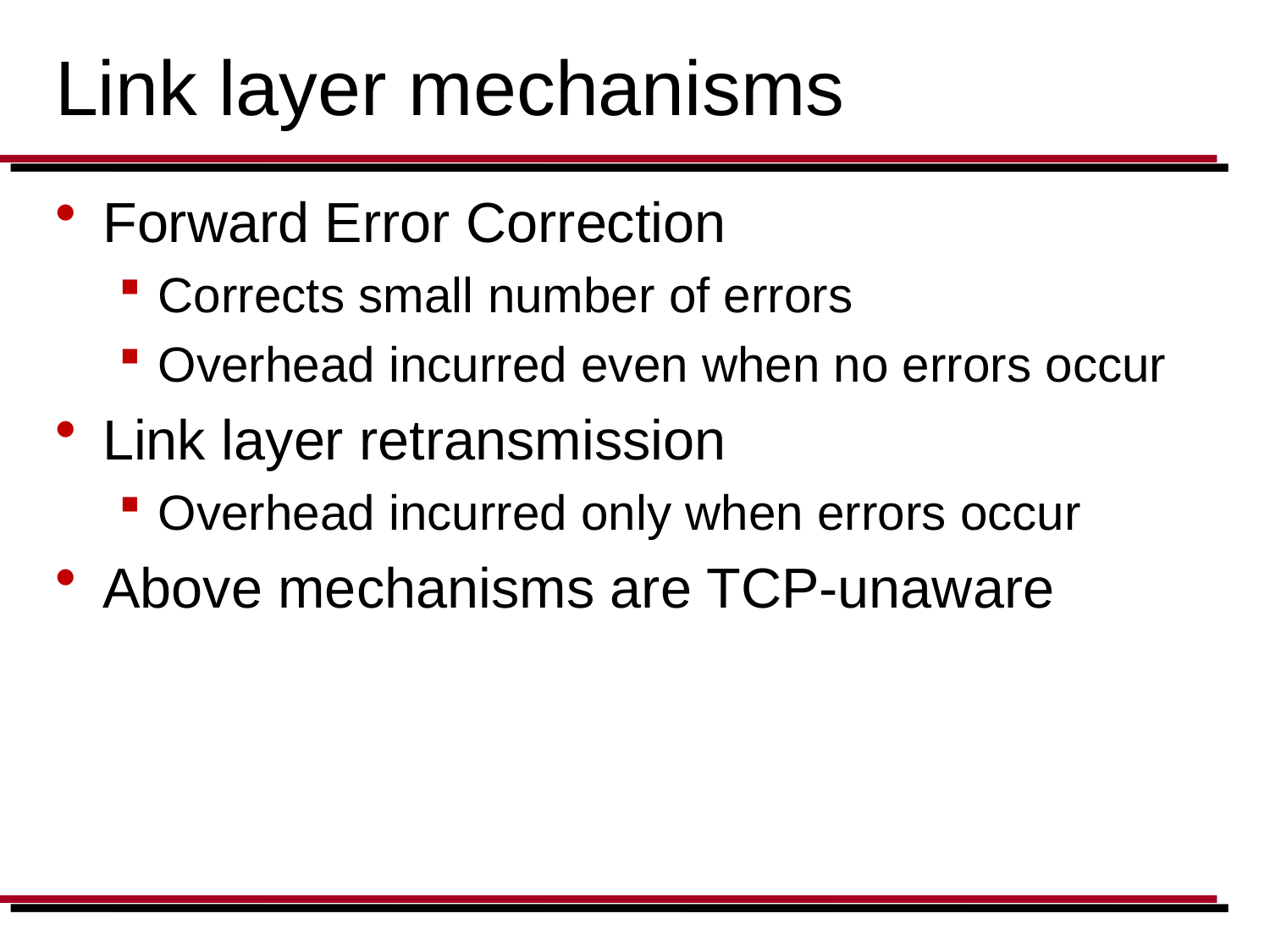

# Link layer mechanisms
Forward Error Correction
Corrects small number of errors
Overhead incurred even when no errors occur
Link layer retransmission
Overhead incurred only when errors occur
Above mechanisms are TCP-unaware